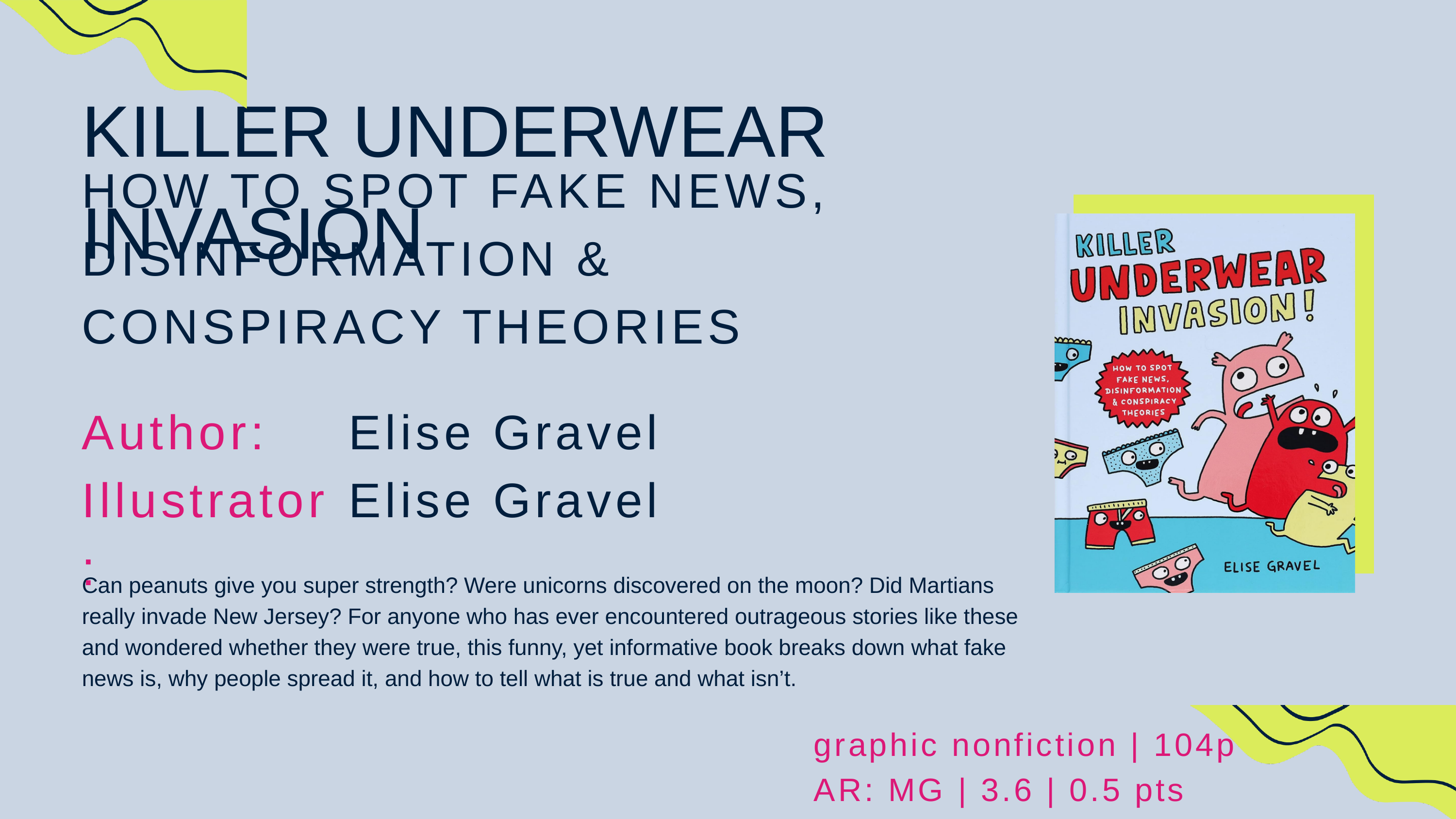

KILLER UNDERWEAR INVASION
HOW TO SPOT FAKE NEWS, DISINFORMATION & CONSPIRACY THEORIES

Author:
Illustrator:
Elise Gravel
Elise Gravel
Can peanuts give you super strength? Were unicorns discovered on the moon? Did Martians really invade New Jersey? For anyone who has ever encountered outrageous stories like these and wondered whether they were true, this funny, yet informative book breaks down what fake news is, why people spread it, and how to tell what is true and what isn’t.

graphic nonfiction | 104p
AR: MG | 3.6 | 0.5 pts